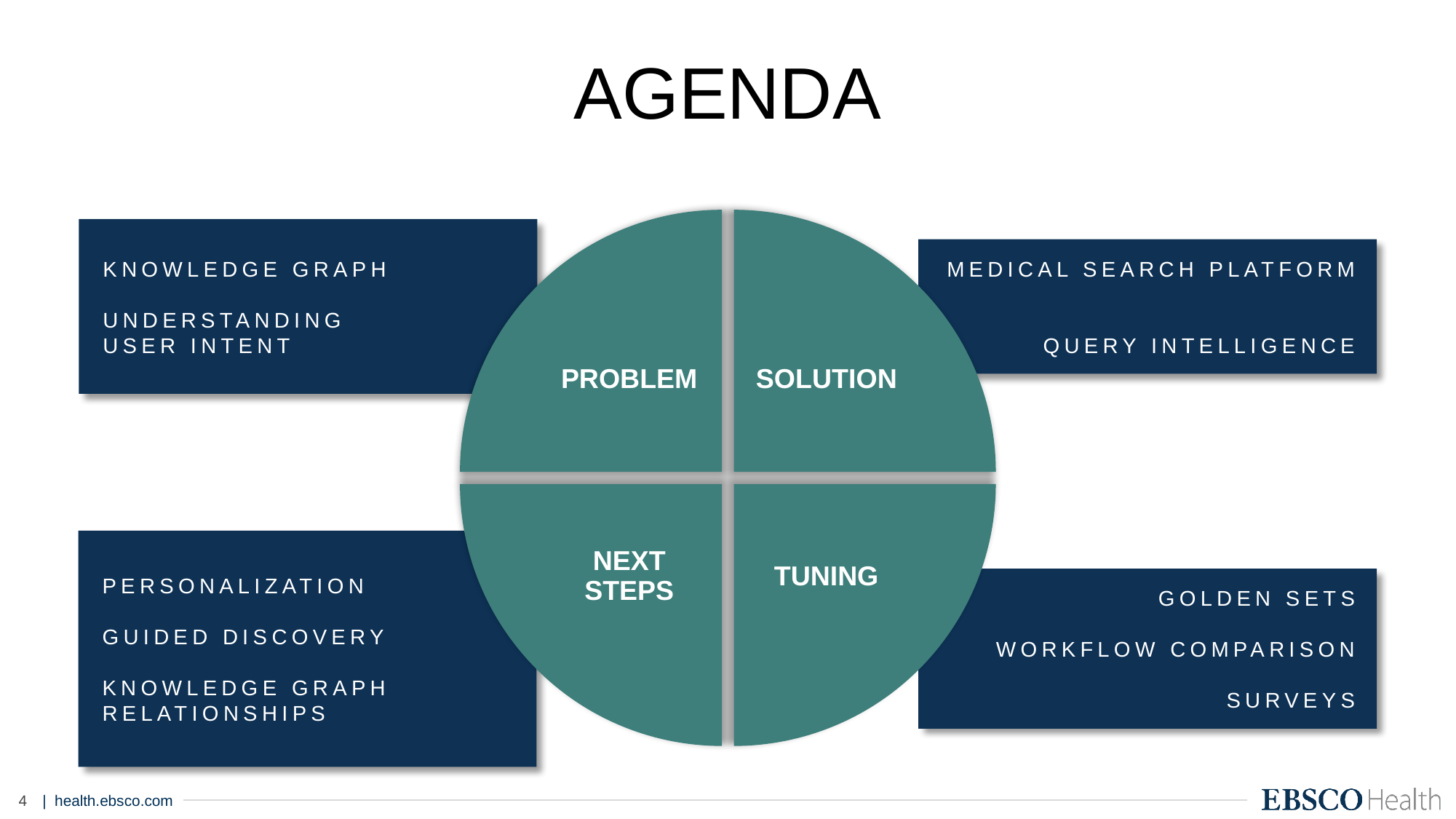

Agenda

PROBLEM

SOLUTION
KNOWLEDGE GRAPH

UNDERSTANDING
USER INTENT
MEDICAL SEARCH PLATFORM

QUERY INTELLIGENCE

NEXT STEPS

TUNING

PERSONALIZATION

GUIDED DISCOVERY

KNOWLEDGE GRAPH RELATIONSHIPS

GOLDEN SETS

WORKFLOW COMPARISON

SURVEYS